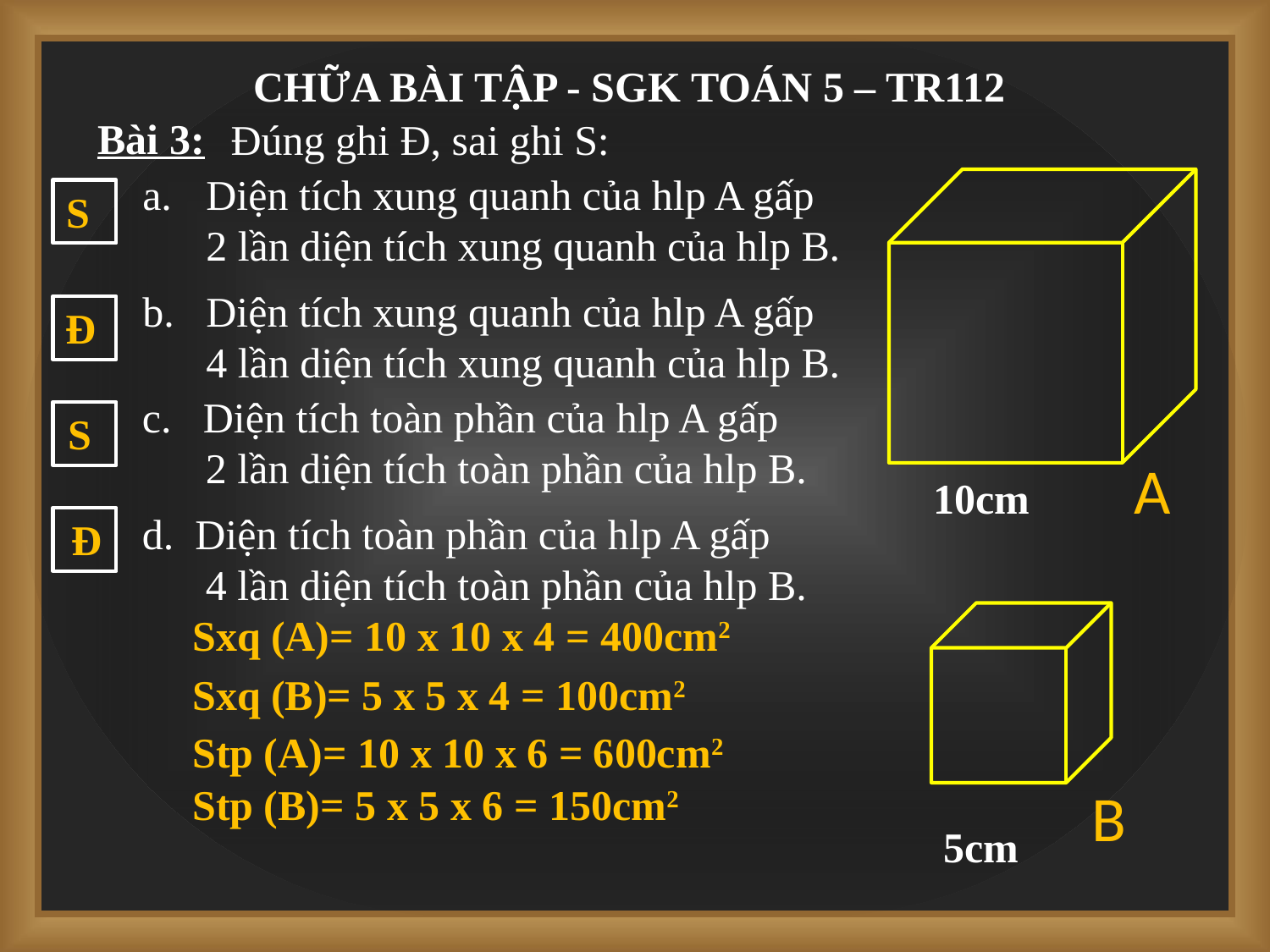

CHỮA BÀI TẬP - SGK TOÁN 5 – TR112
Bài 3:
Đúng ghi Đ, sai ghi S:

Diện tích xung quanh của hlp A gấp
      2 lần diện tích xung quanh của hlp B.

S
b.   Diện tích xung quanh của hlp A gấp
      4 lần diện tích xung quanh của hlp B.

Đ

c.   Diện tích toàn phần của hlp A gấp
      2 lần diện tích toàn phần của hlp B.

S

A
10cm
d.  Diện tích toàn phần của hlp A gấp
      4 lần diện tích toàn phần của hlp B.

Đ

Sxq (A)= 10 x 10 x 4 = 400cm2

Sxq (B)= 5 x 5 x 4 = 100cm2
Stp (A)= 10 x 10 x 6 = 600cm2

Stp (B)= 5 x 5 x 6 = 150cm2

B
5cm